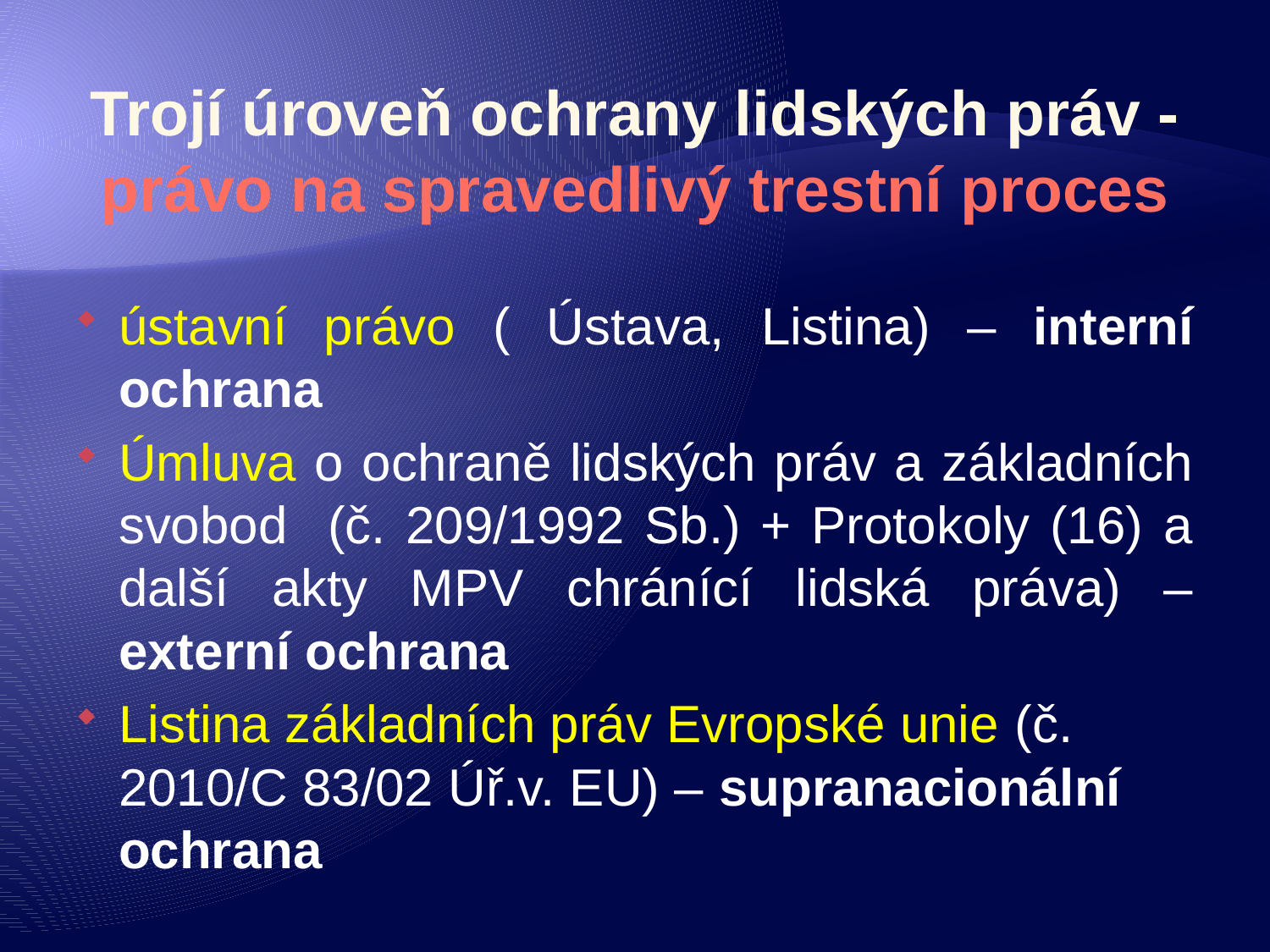

# Trojí úroveň ochrany lidských práv - právo na spravedlivý trestní proces
ústavní právo ( Ústava, Listina) – interní ochrana
Úmluva o ochraně lidských práv a základních svobod  (č. 209/1992 Sb.) + Protokoly (16) a další akty MPV chránící lidská práva) – externí ochrana
Listina základních práv Evropské unie (č. 2010/C 83/02 Úř.v. EU) – supranacionální ochrana